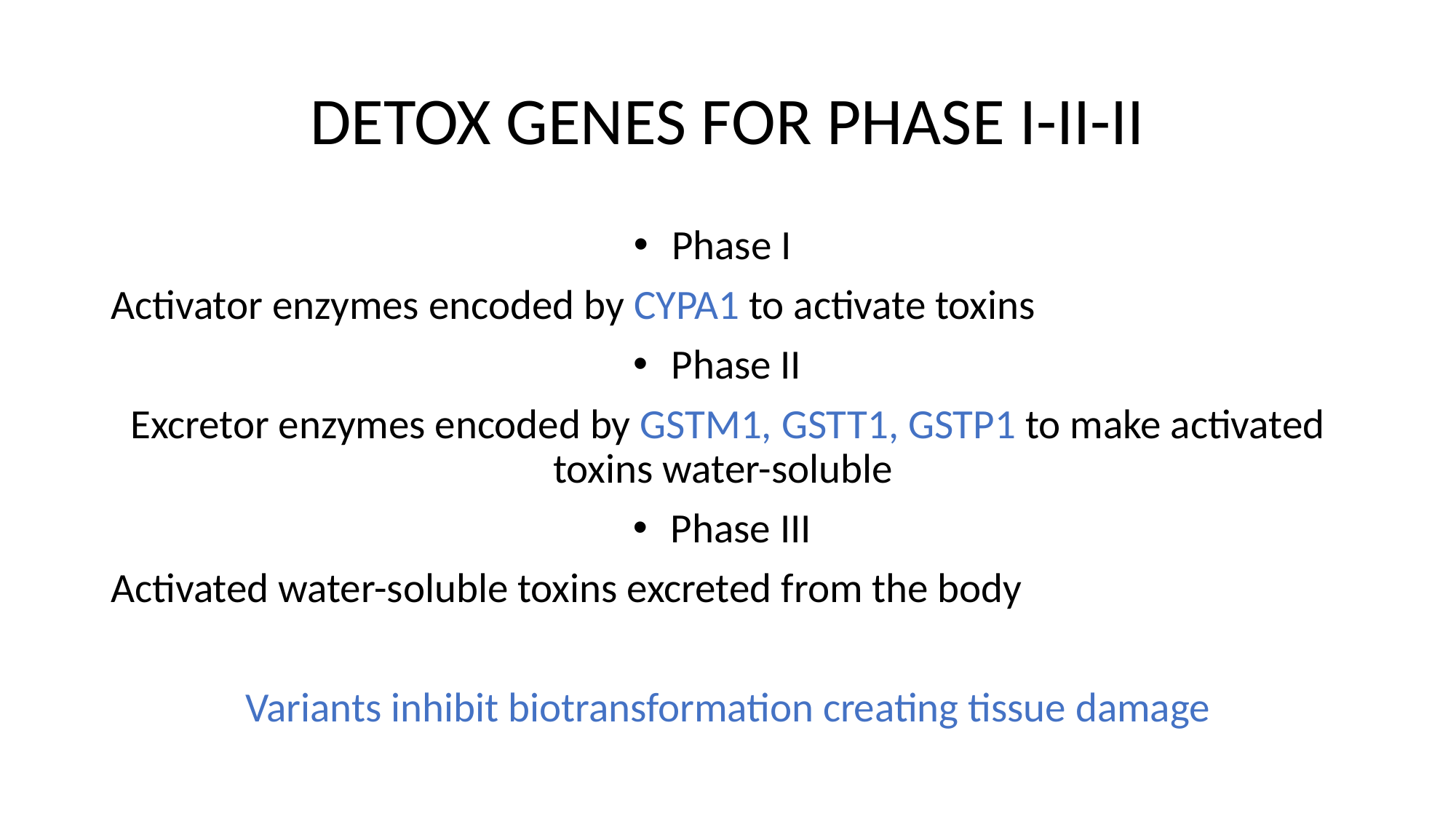

# DETOX GENES FOR PHASE I-II-II
Phase I
Activator enzymes encoded by CYPA1 to activate toxins
Phase II
Excretor enzymes encoded by GSTM1, GSTT1, GSTP1 to make activated toxins water-soluble
Phase III
Activated water-soluble toxins excreted from the body

Variants inhibit biotransformation creating tissue damage